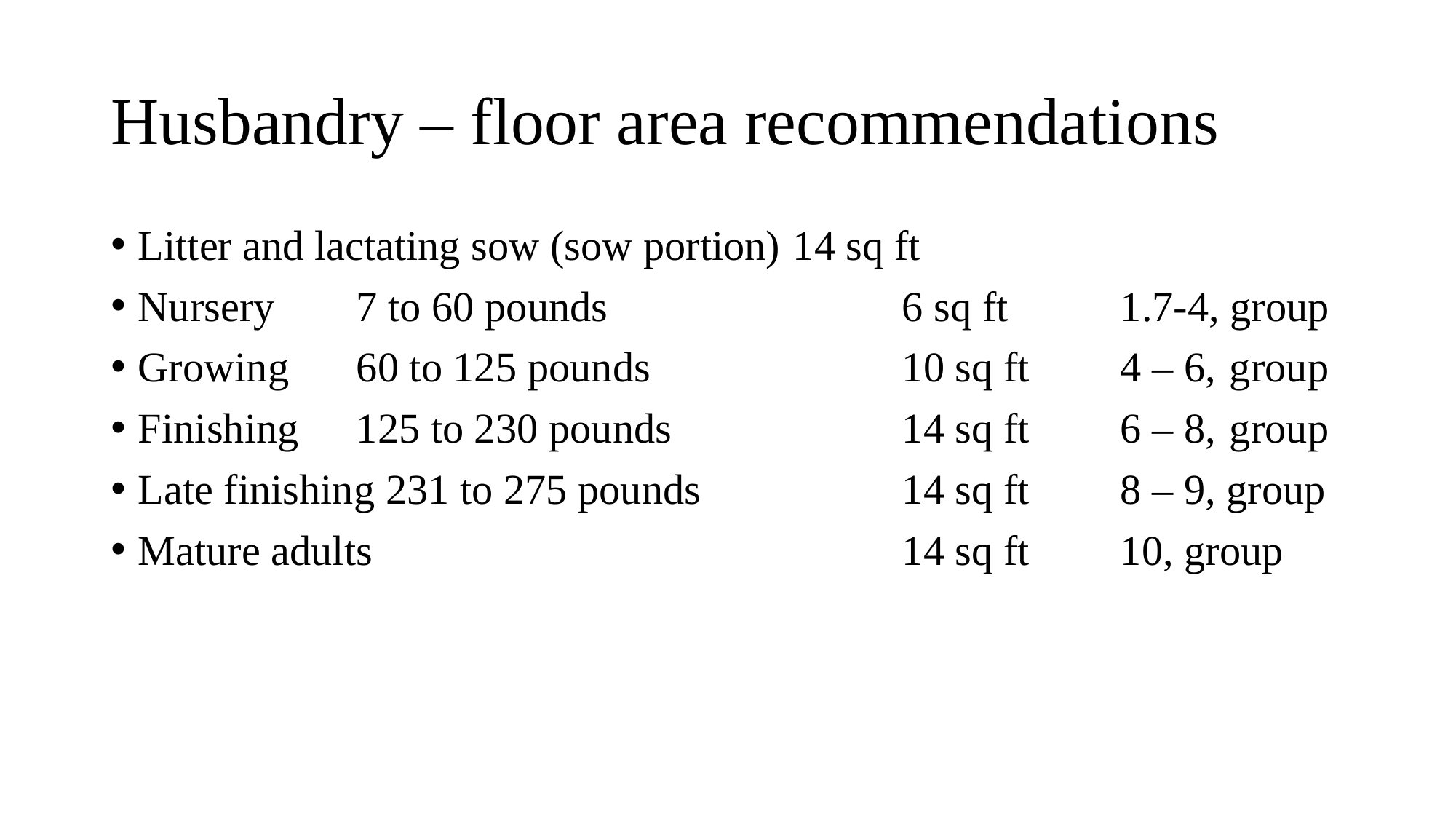

# Husbandry – floor area recommendations
Litter and lactating sow (sow portion)	14 sq ft
Nursery	7 to 60 pounds			6 sq ft		1.7-4, group
Growing	60 to 125 pounds			10 sq ft	4 – 6,	group
Finishing 	125 to 230 pounds			14 sq ft	6 – 8, 	group
Late finishing 231 to 275 pounds		14 sq ft	8 – 9, group
Mature adults 					14 sq ft	10, group